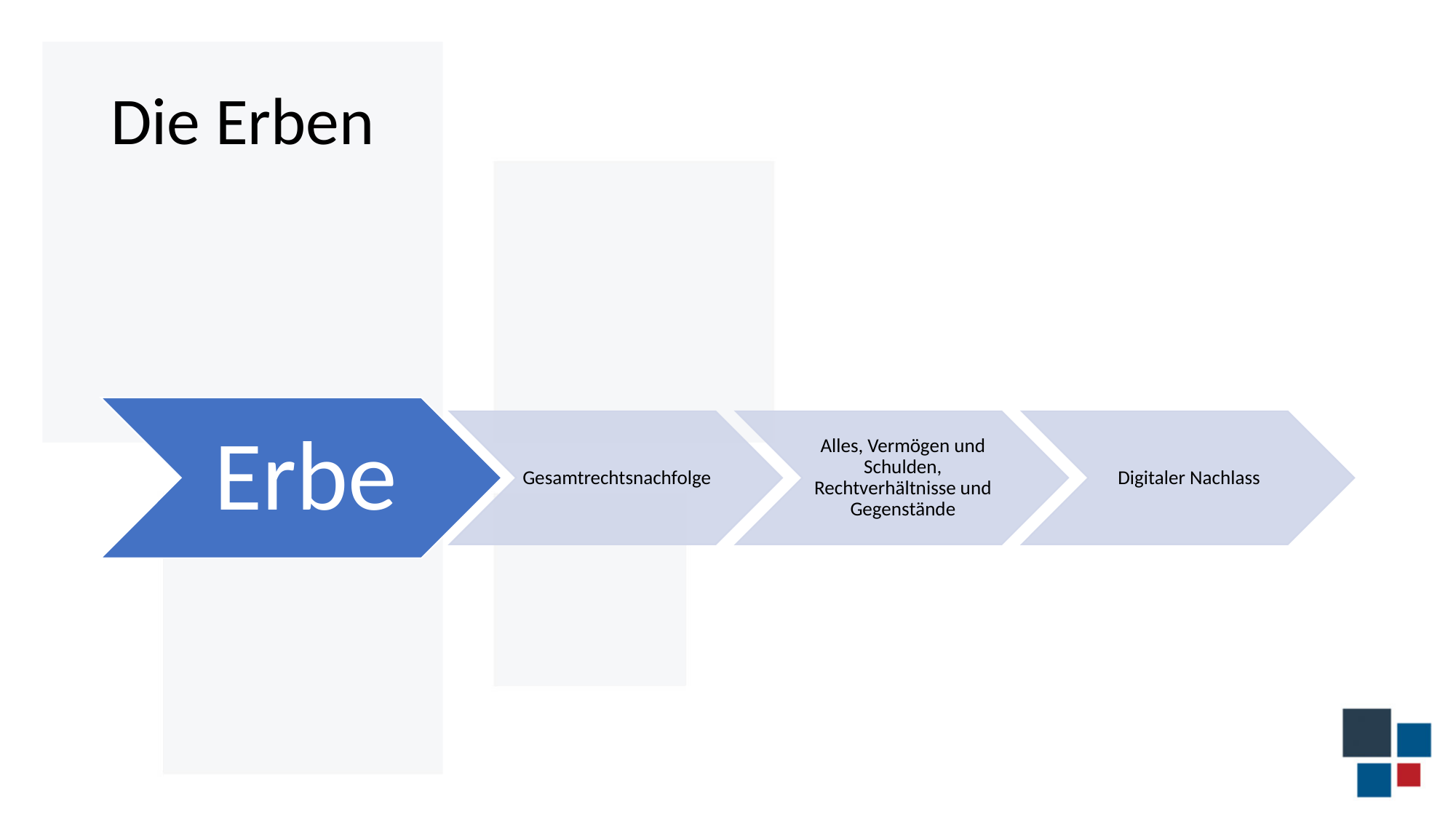

# Die Erben
Erbe
Gesamtrechtsnachfolge
Alles, Vermögen und Schulden, Rechtverhältnisse und Gegenstände
Digitaler Nachlass